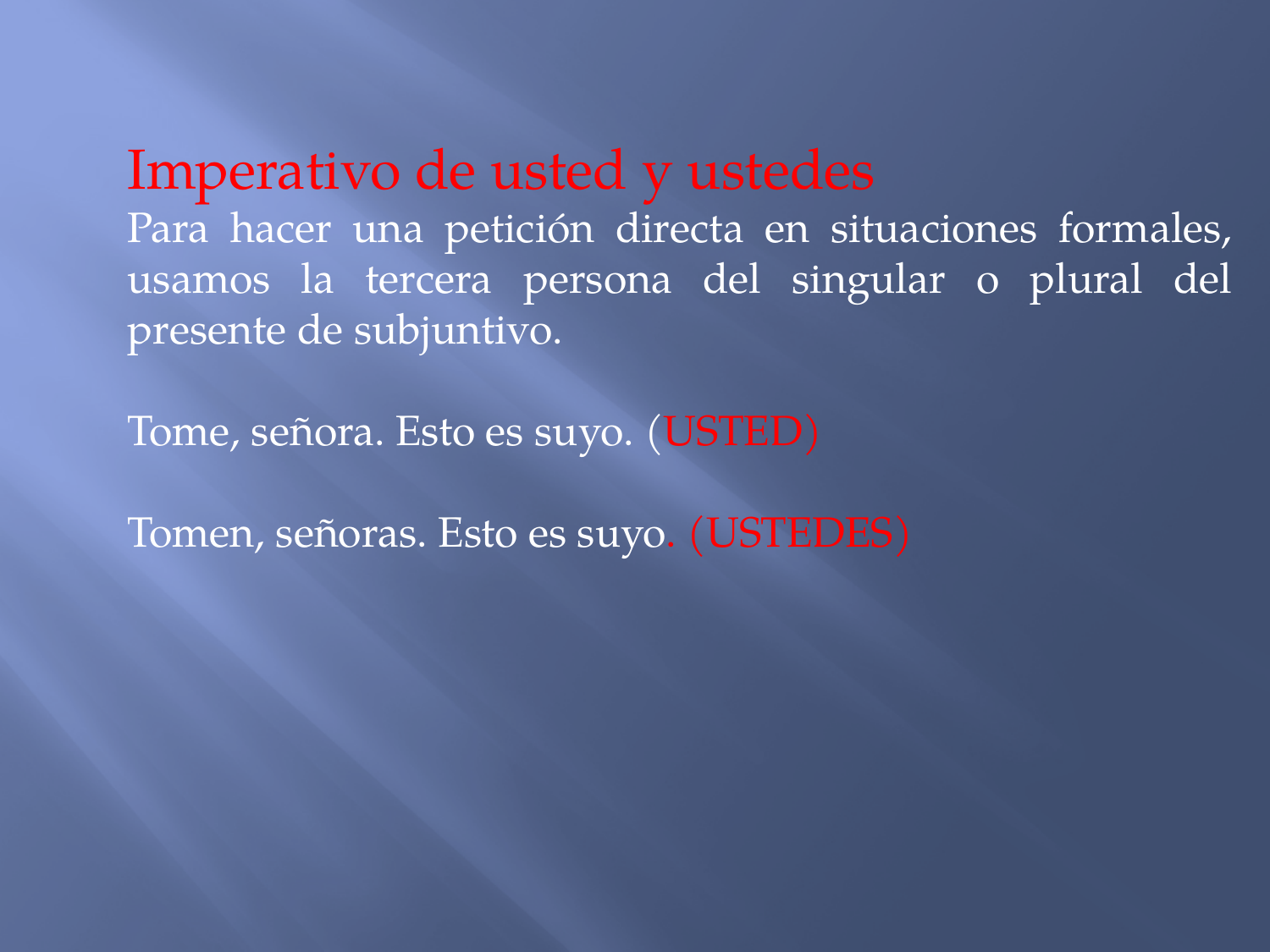

Imperativo de usted y ustedes
Para hacer una petición directa en situaciones formales, usamos la tercera persona del singular o plural del presente de subjuntivo.

Tome, señora. Esto es suyo. (USTED)

Tomen, señoras. Esto es suyo. (USTEDES)